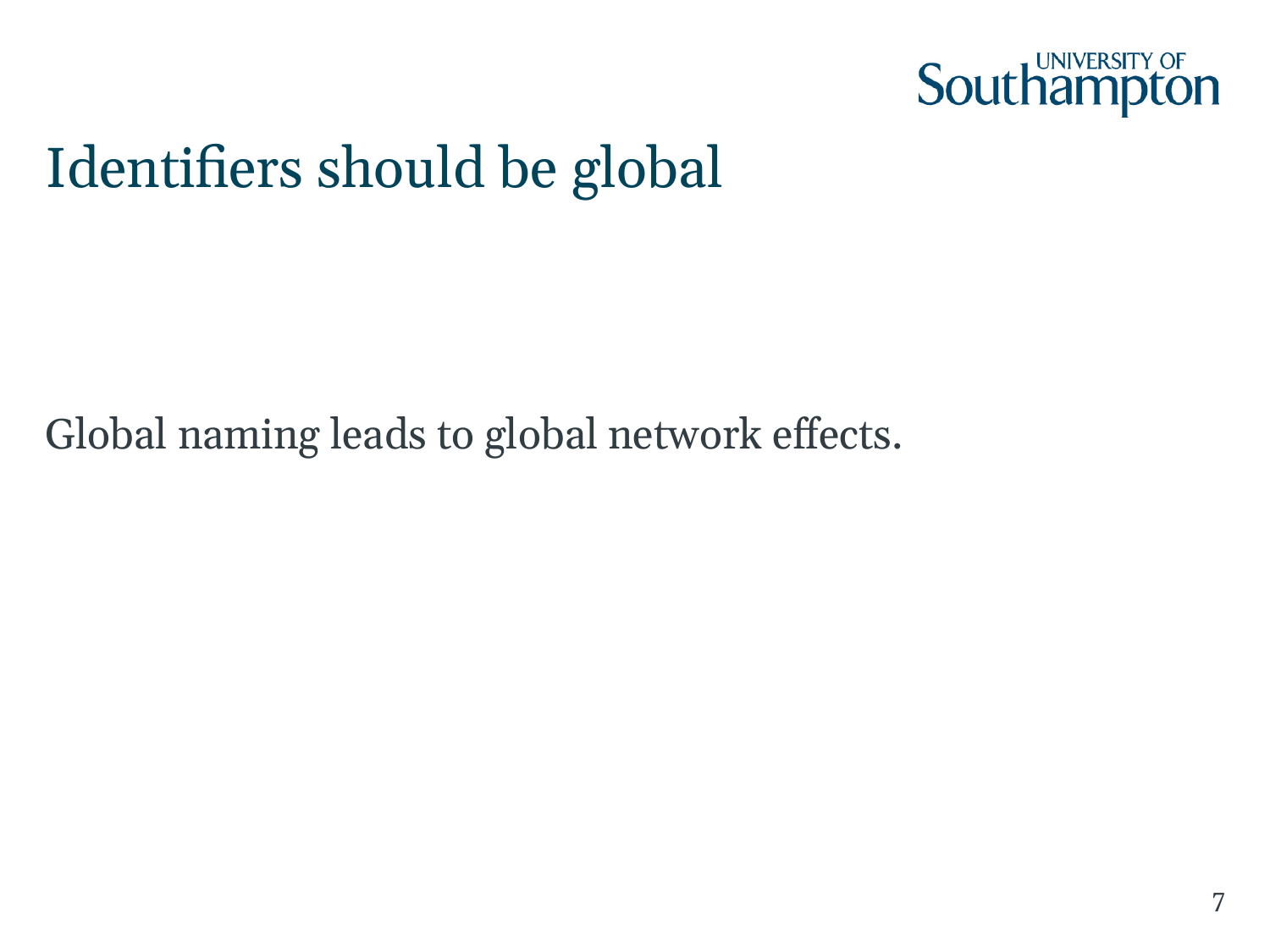

# Identifiers should be global

Global naming leads to global network effects.
7